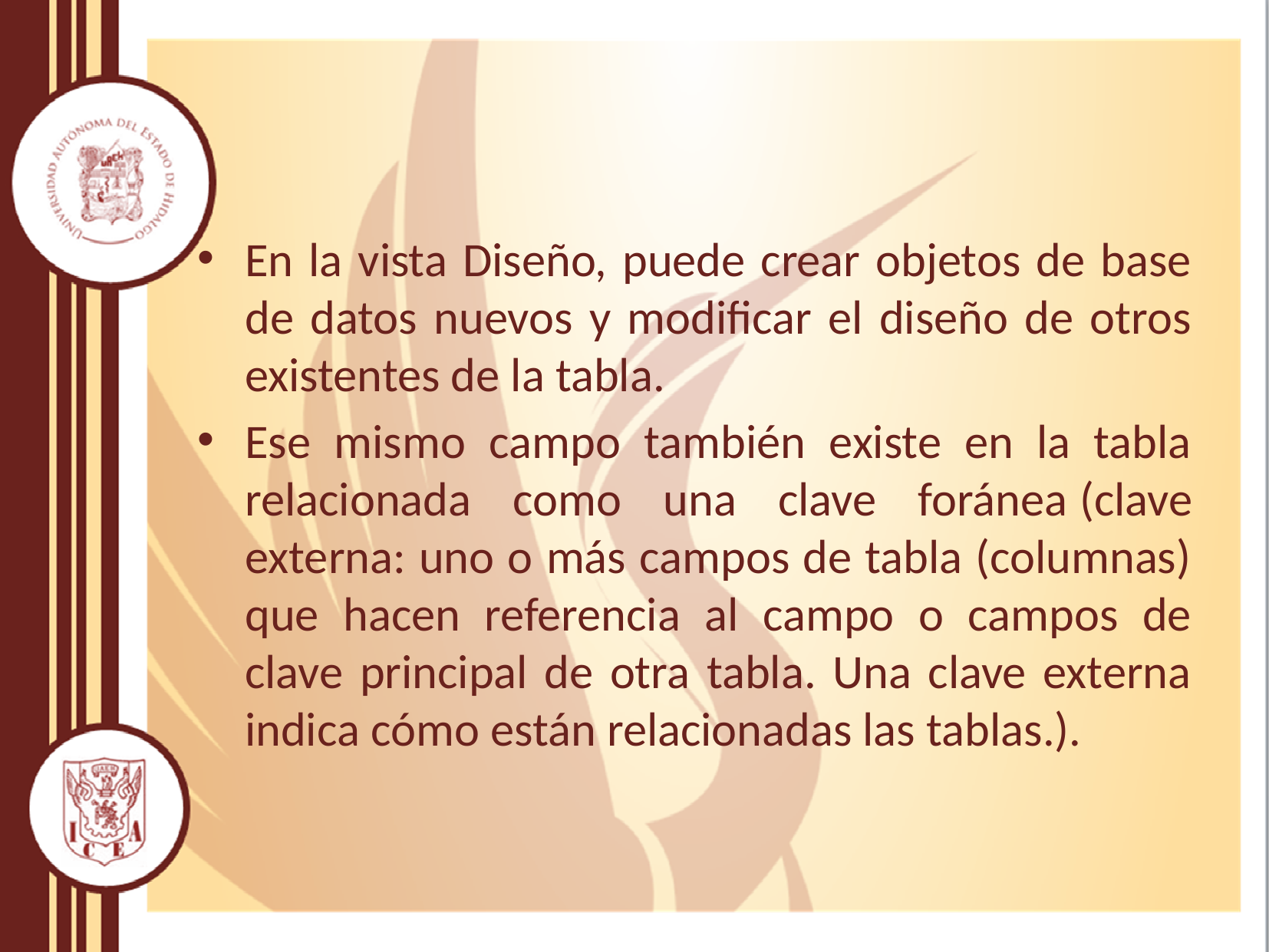

En la vista Diseño, puede crear objetos de base de datos nuevos y modificar el diseño de otros existentes de la tabla.
Ese mismo campo también existe en la tabla relacionada como una clave foránea (clave externa: uno o más campos de tabla (columnas) que hacen referencia al campo o campos de clave principal de otra tabla. Una clave externa indica cómo están relacionadas las tablas.).